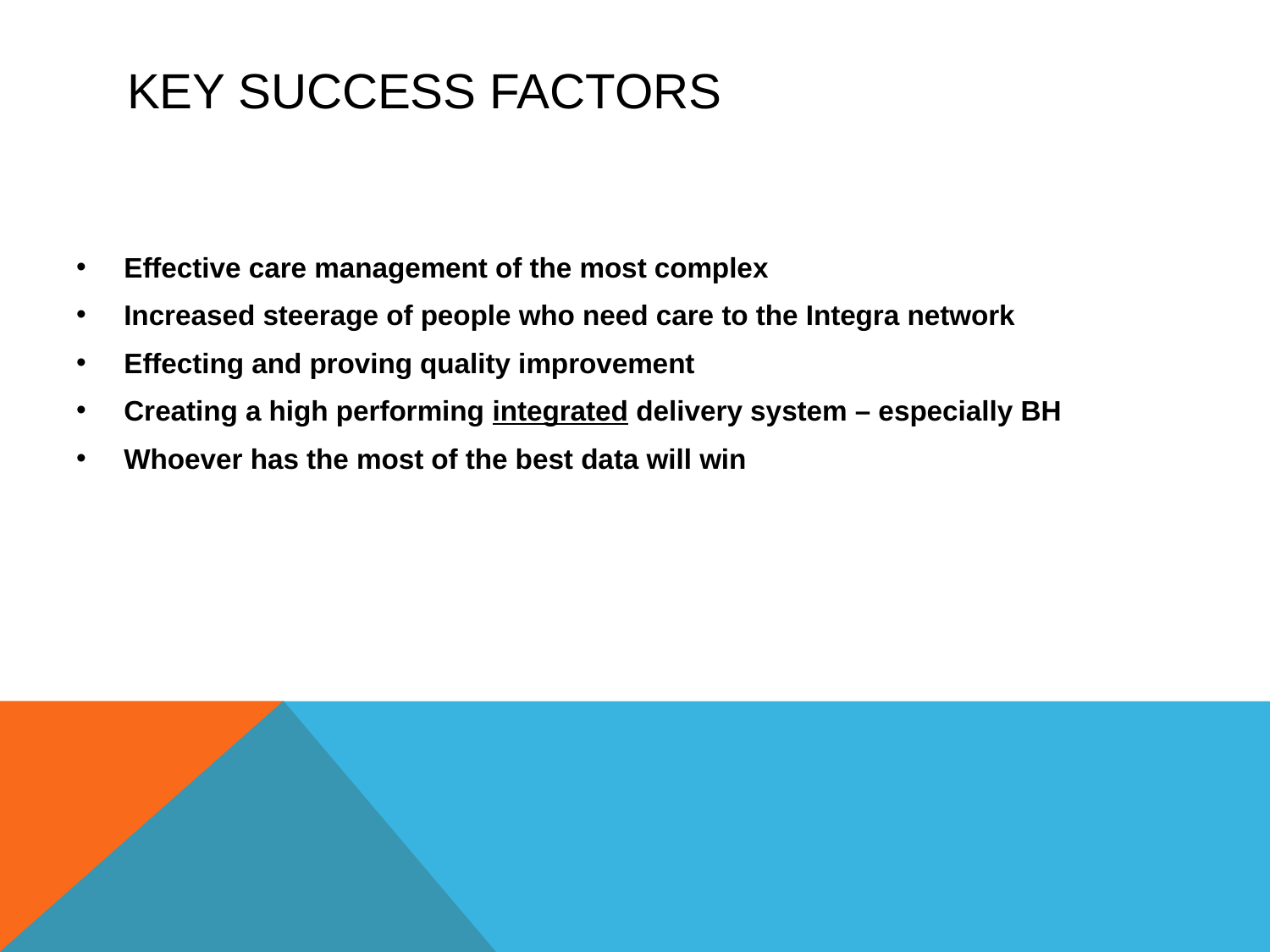

# Key success factors
Effective care management of the most complex
Increased steerage of people who need care to the Integra network
Effecting and proving quality improvement
Creating a high performing integrated delivery system – especially BH
Whoever has the most of the best data will win